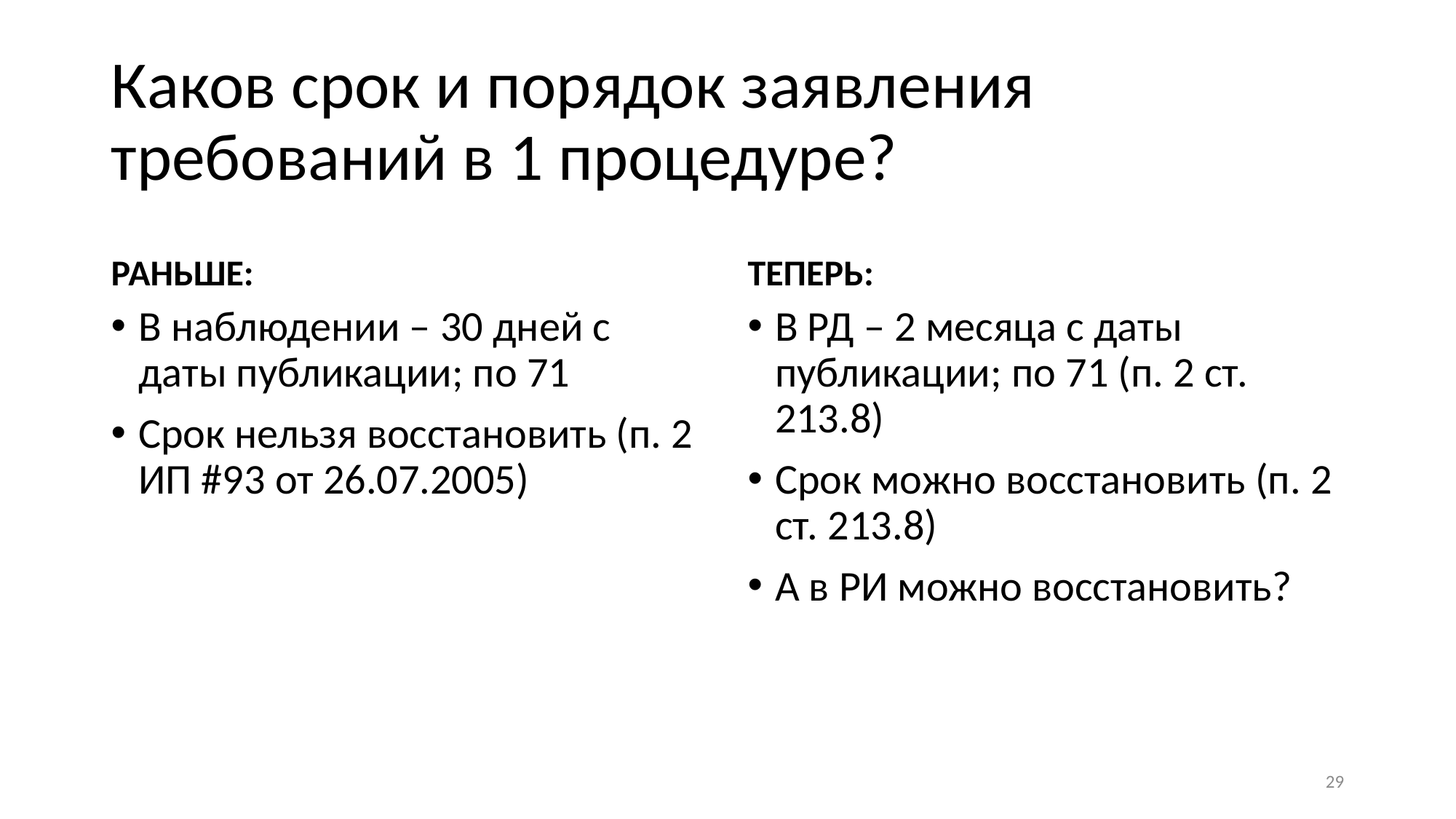

# Каков срок и порядок заявления требований в 1 процедуре?
РАНЬШЕ:
ТЕПЕРЬ:
В наблюдении – 30 дней с даты публикации; по 71
Срок нельзя восстановить (п. 2 ИП #93 от 26.07.2005)
В РД – 2 месяца с даты публикации; по 71 (п. 2 ст. 213.8)
Срок можно восстановить (п. 2 ст. 213.8)
А в РИ можно восстановить?
29